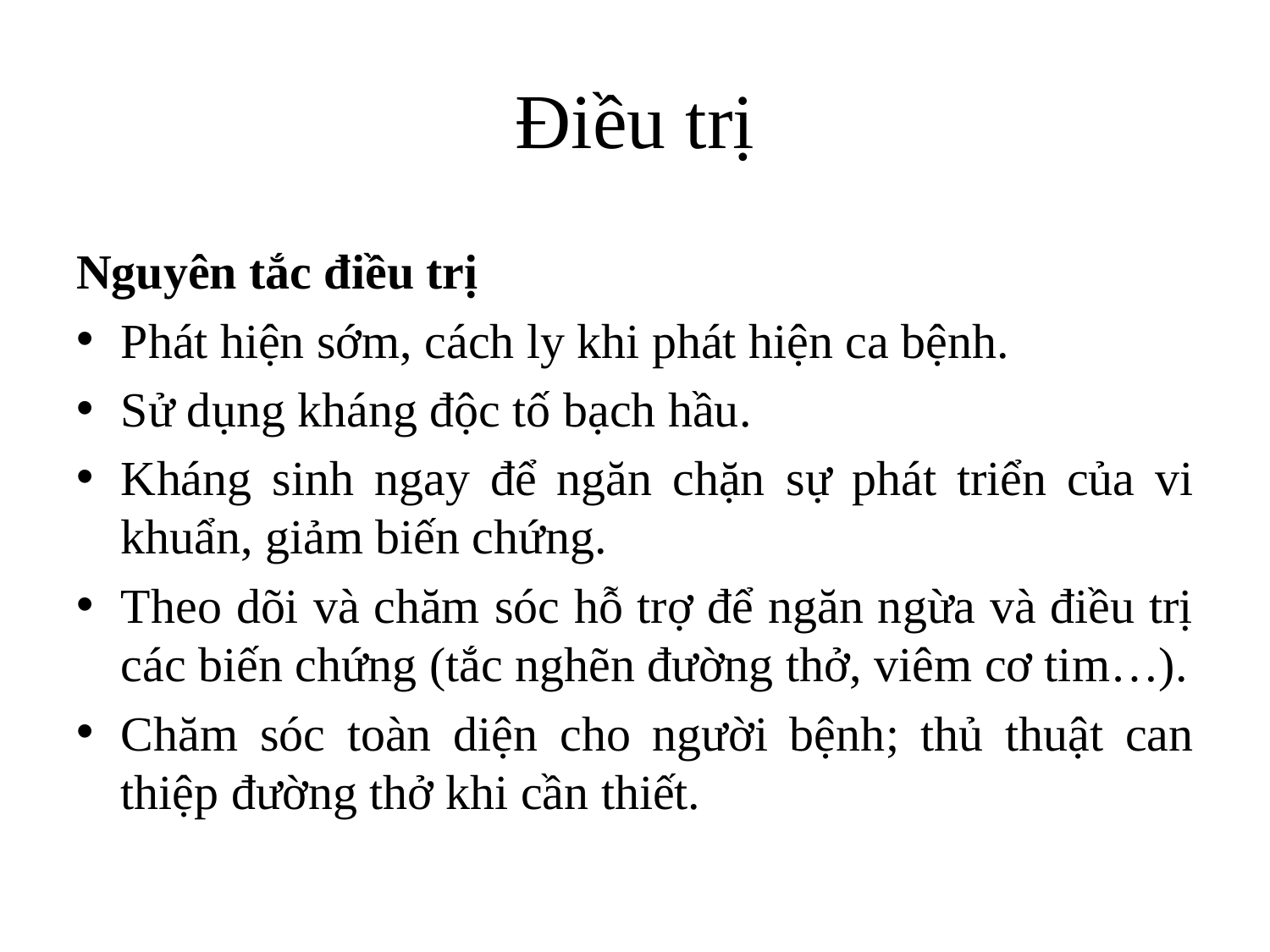

# Điều trị
Nguyên tắc điều trị
Phát hiện sớm, cách ly khi phát hiện ca bệnh.
Sử dụng kháng độc tố bạch hầu.
Kháng sinh ngay để ngăn chặn sự phát triển của vi khuẩn, giảm biến chứng.
Theo dõi và chăm sóc hỗ trợ để ngăn ngừa và điều trị các biến chứng (tắc nghẽn đường thở, viêm cơ tim…).
Chăm sóc toàn diện cho người bệnh; thủ thuật can thiệp đường thở khi cần thiết.